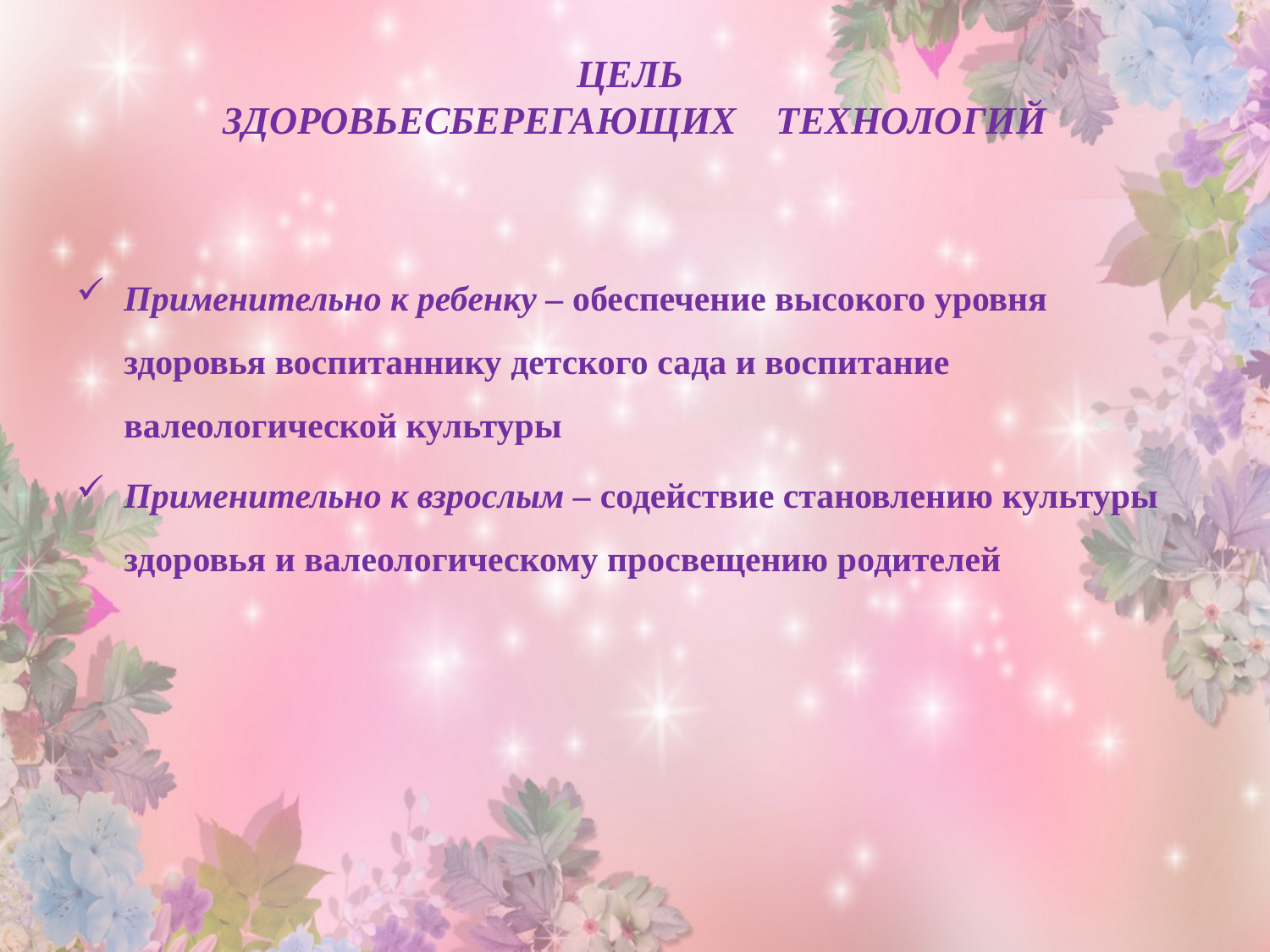

# ЦЕЛЬ ЗДОРОВЬЕСБЕРЕГАЮЩИХ    ТЕХНОЛОГИЙ

Применительно к ребенку – обеспечение высокого уровня здоровья воспитаннику детского сада и воспитание валеологической культуры
Применительно к взрослым – содействие становлению культуры здоровья и валеологическому просвещению родителей